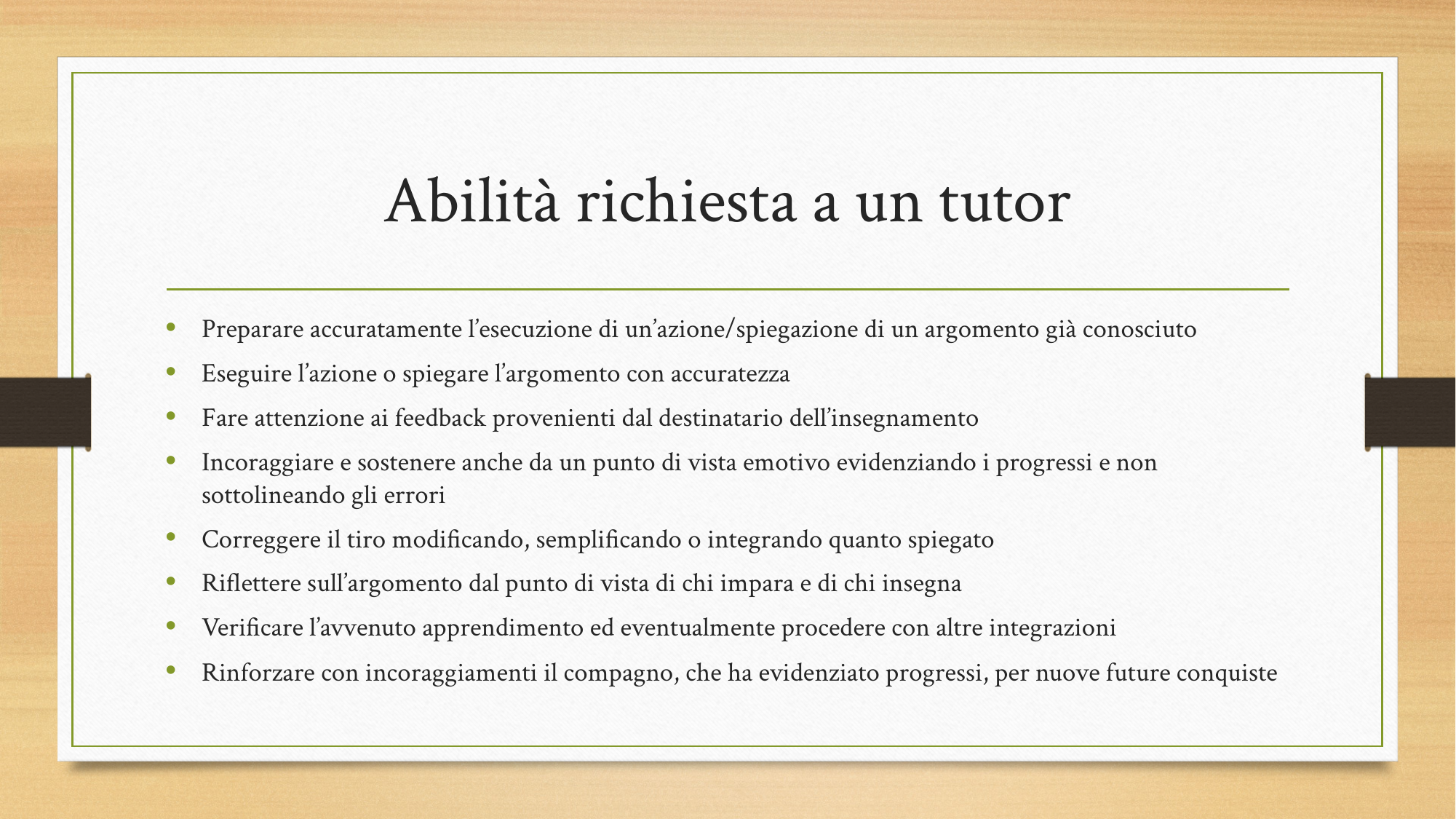

# Abilità richiesta a un tutor
Preparare accuratamente l’esecuzione di un’azione/spiegazione di un argomento già conosciuto
Eseguire l’azione o spiegare l’argomento con accuratezza
Fare attenzione ai feedback provenienti dal destinatario dell’insegnamento
Incoraggiare e sostenere anche da un punto di vista emotivo evidenziando i progressi e non sottolineando gli errori
Correggere il tiro modificando, semplificando o integrando quanto spiegato
Riflettere sull’argomento dal punto di vista di chi impara e di chi insegna
Verificare l’avvenuto apprendimento ed eventualmente procedere con altre integrazioni
Rinforzare con incoraggiamenti il compagno, che ha evidenziato progressi, per nuove future conquiste